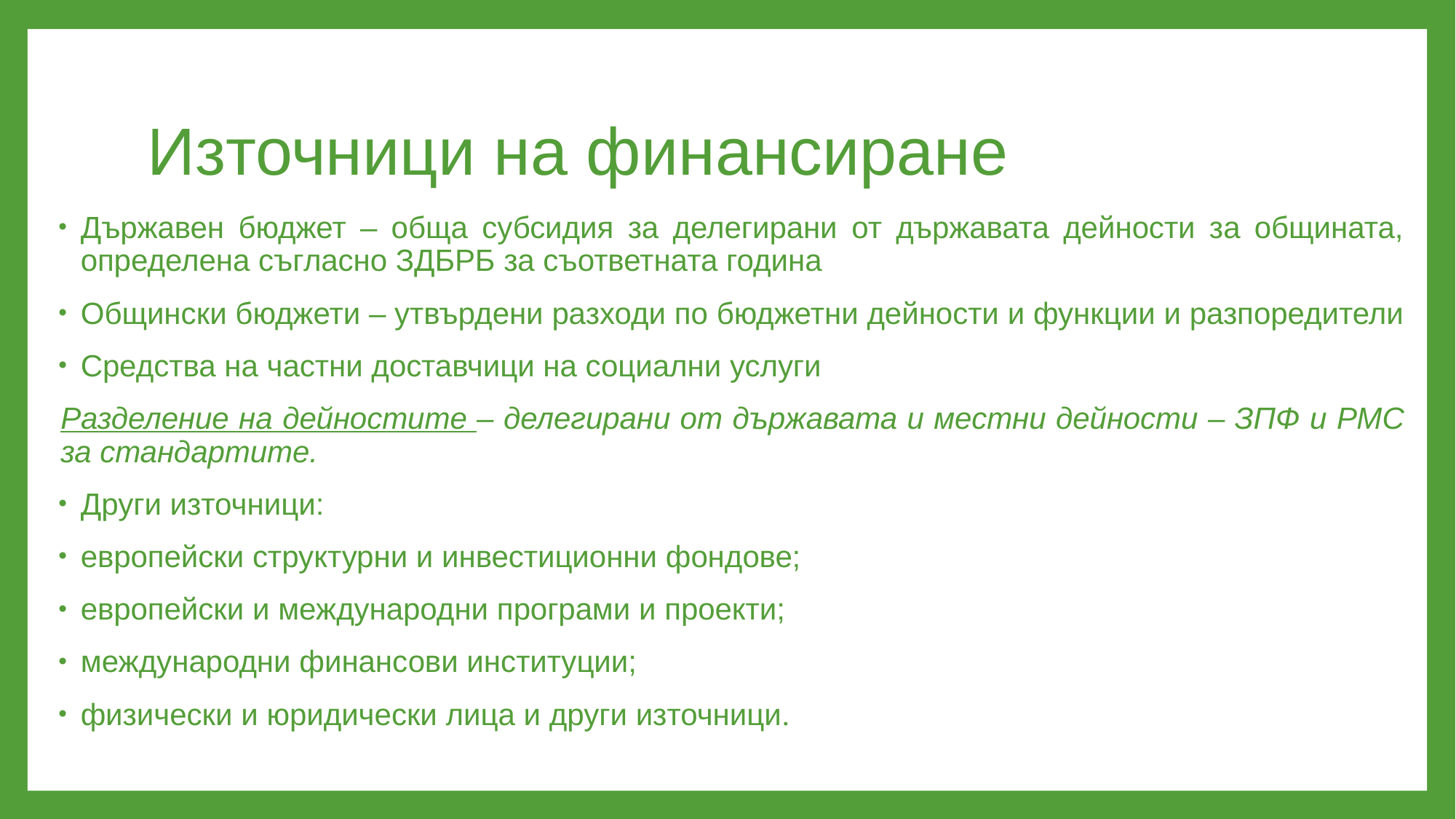

# Източници на финансиране
Държавен бюджет – обща субсидия за делегирани от държавата дейности за общината, определена съгласно ЗДБРБ за съответната година
Общински бюджети – утвърдени разходи по бюджетни дейности и функции и разпоредители
Средства на частни доставчици на социални услуги
Разделение на дейностите – делегирани от държавата и местни дейности – ЗПФ и РМС за стандартите.
Други източници:
европейски структурни и инвестиционни фондове;
европейски и международни програми и проекти;
международни финансови институции;
физически и юридически лица и други източници.